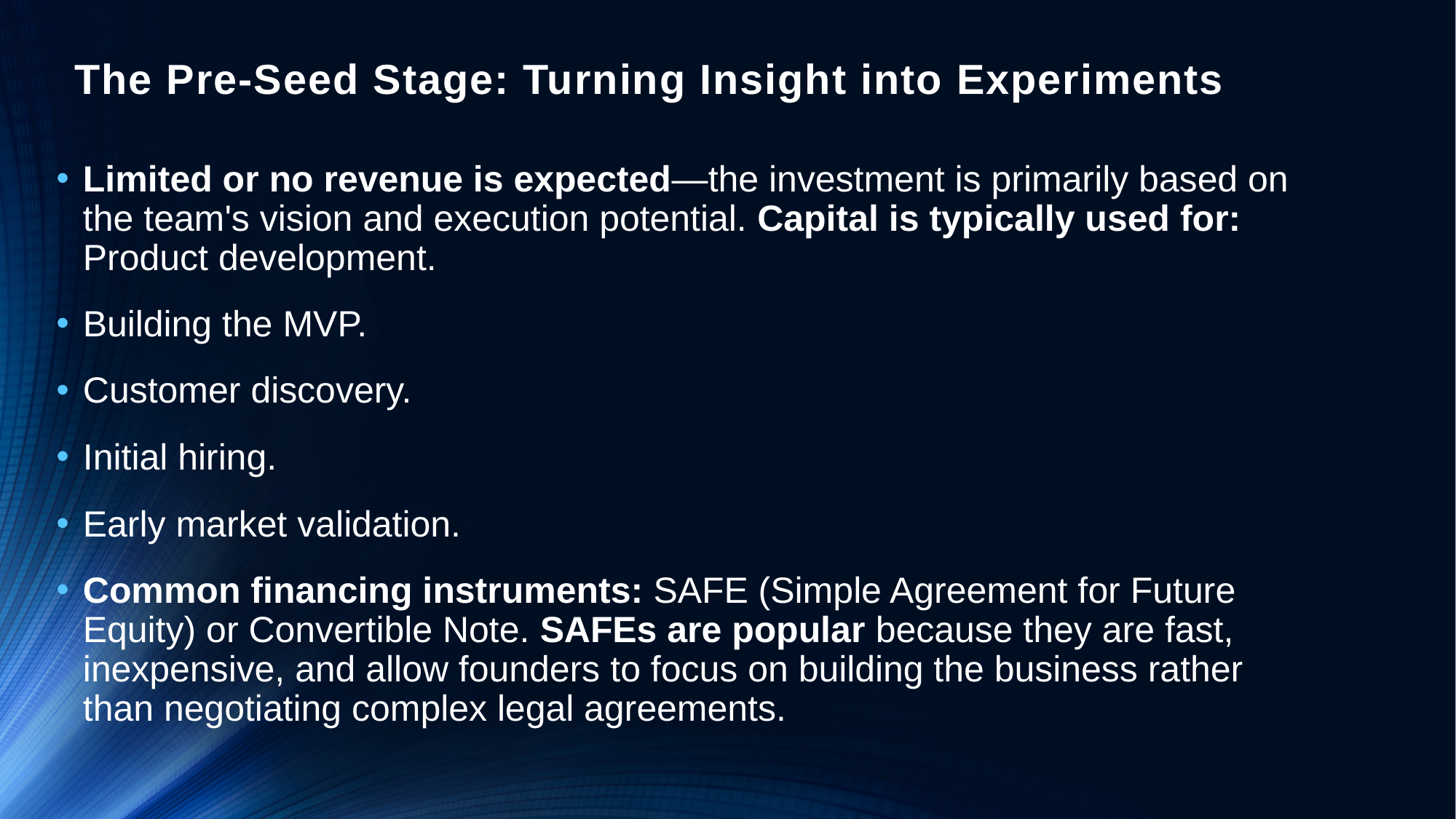

# The Pre-Seed Stage: Turning Insight into Experiments
Limited or no revenue is expected—the investment is primarily based on the team's vision and execution potential. Capital is typically used for: Product development.
Building the MVP.
Customer discovery.
Initial hiring.
Early market validation.
Common financing instruments: SAFE (Simple Agreement for Future Equity) or Convertible Note. SAFEs are popular because they are fast, inexpensive, and allow founders to focus on building the business rather than negotiating complex legal agreements.